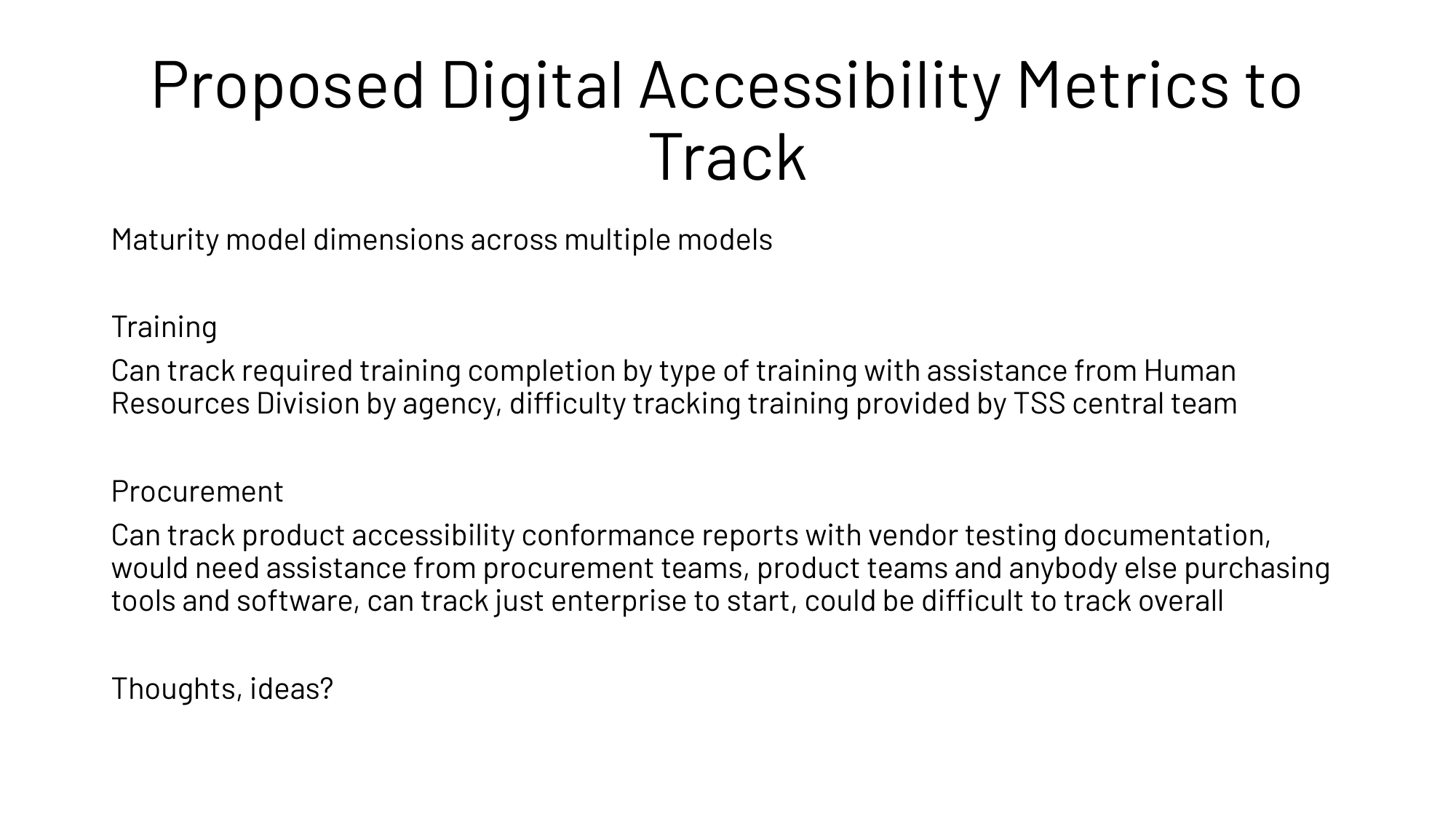

# Proposed Digital Accessibility Metrics to Track
Maturity model dimensions across multiple models

Training
Can track required training completion by type of training with assistance from Human Resources Division by agency, difficulty tracking training provided by TSS central team

Procurement
Can track product accessibility conformance reports with vendor testing documentation, would need assistance from procurement teams, product teams and anybody else purchasing tools and software, can track just enterprise to start, could be difficult to track overall

Thoughts, ideas?